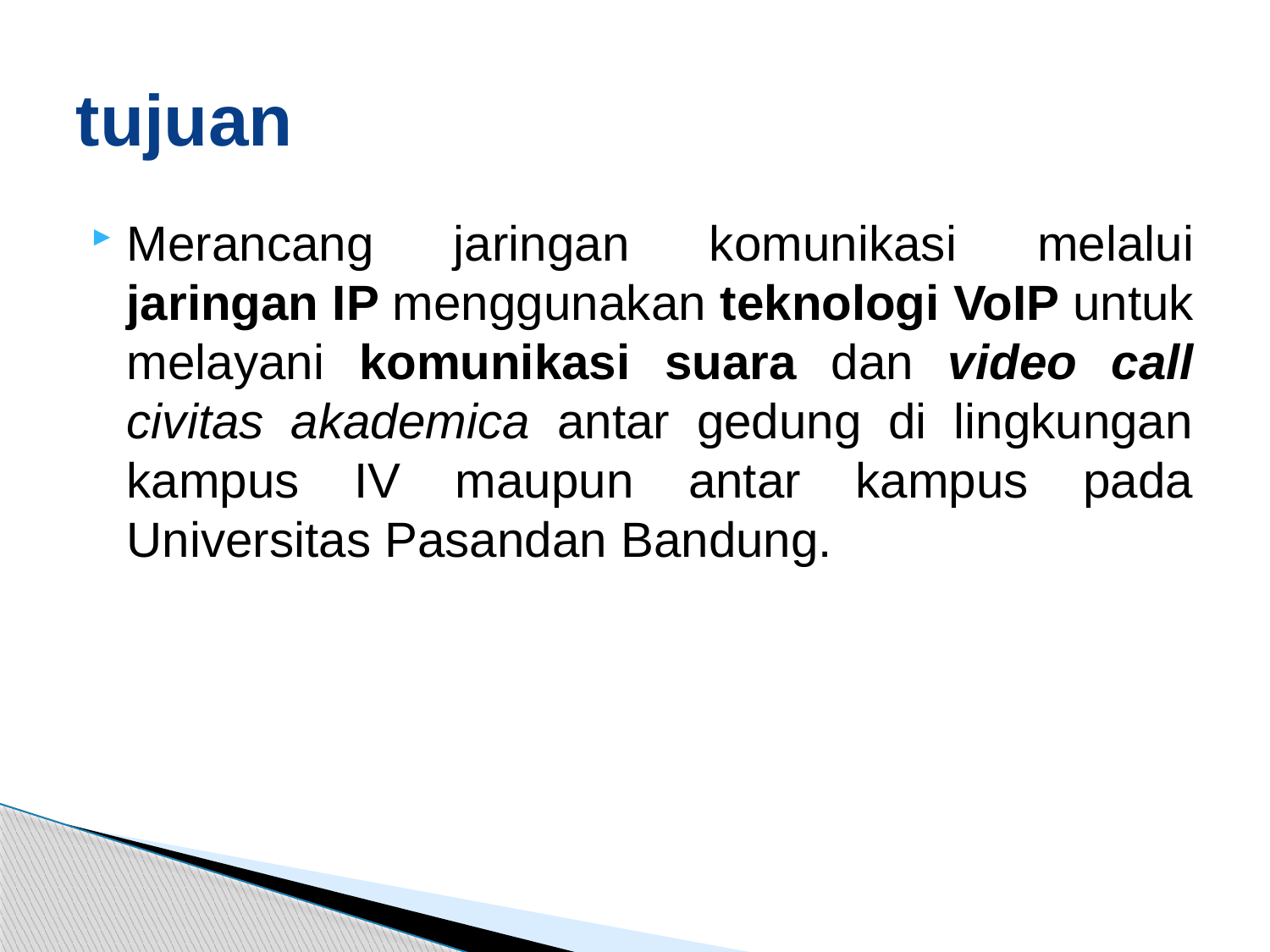

# tujuan
Merancang jaringan komunikasi melalui jaringan IP menggunakan teknologi VoIP untuk melayani komunikasi suara dan video call civitas akademica antar gedung di lingkungan kampus IV maupun antar kampus pada Universitas Pasandan Bandung.